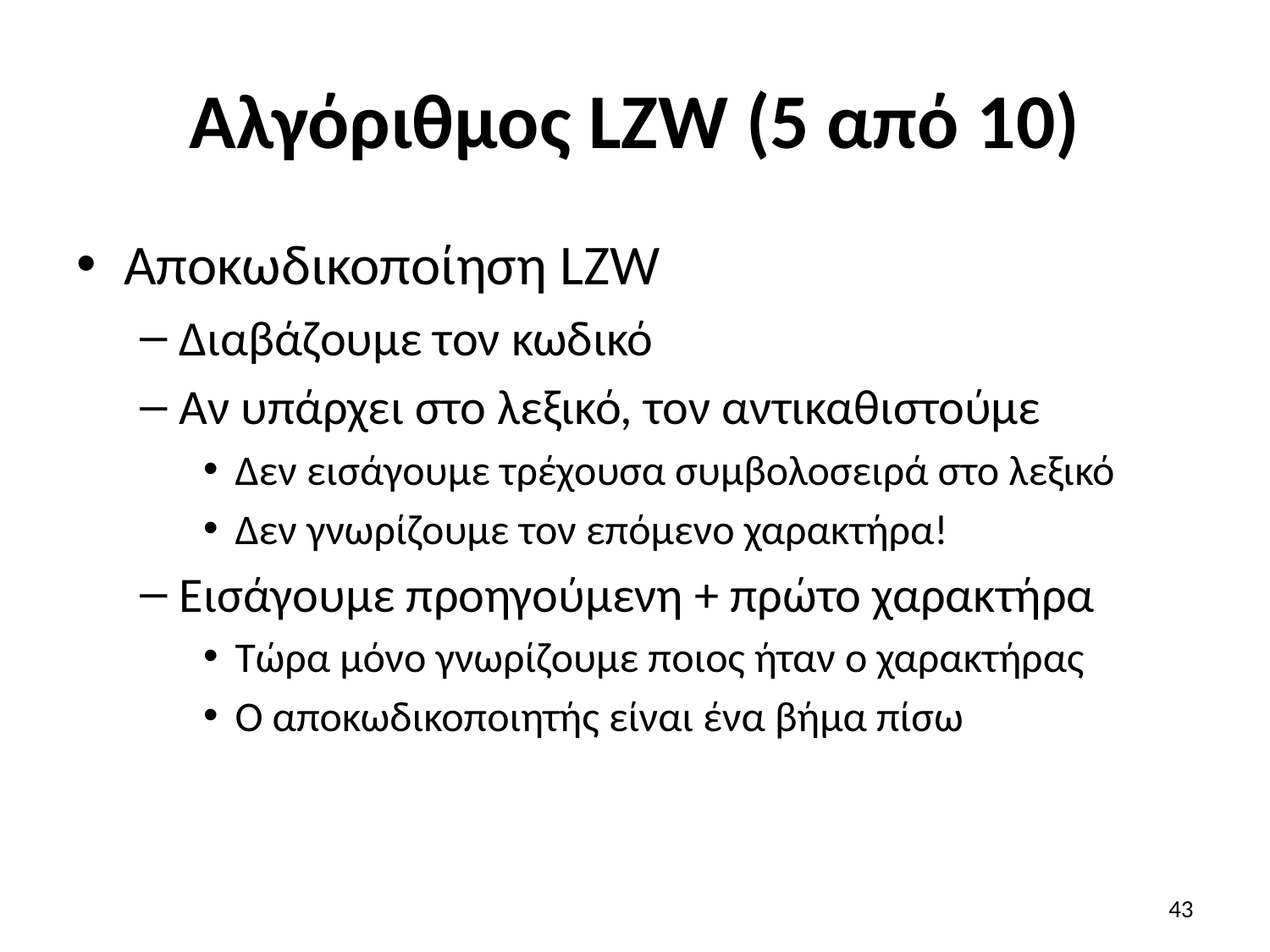

# Αλγόριθμος LZW (5 από 10)
Αποκωδικοποίηση LZW
Διαβάζουμε τον κωδικό
Αν υπάρχει στο λεξικό, τον αντικαθιστούμε
Δεν εισάγουμε τρέχουσα συμβολοσειρά στο λεξικό
Δεν γνωρίζουμε τον επόμενο χαρακτήρα!
Εισάγουμε προηγούμενη + πρώτο χαρακτήρα
Τώρα μόνο γνωρίζουμε ποιος ήταν ο χαρακτήρας
Ο αποκωδικοποιητής είναι ένα βήμα πίσω
43